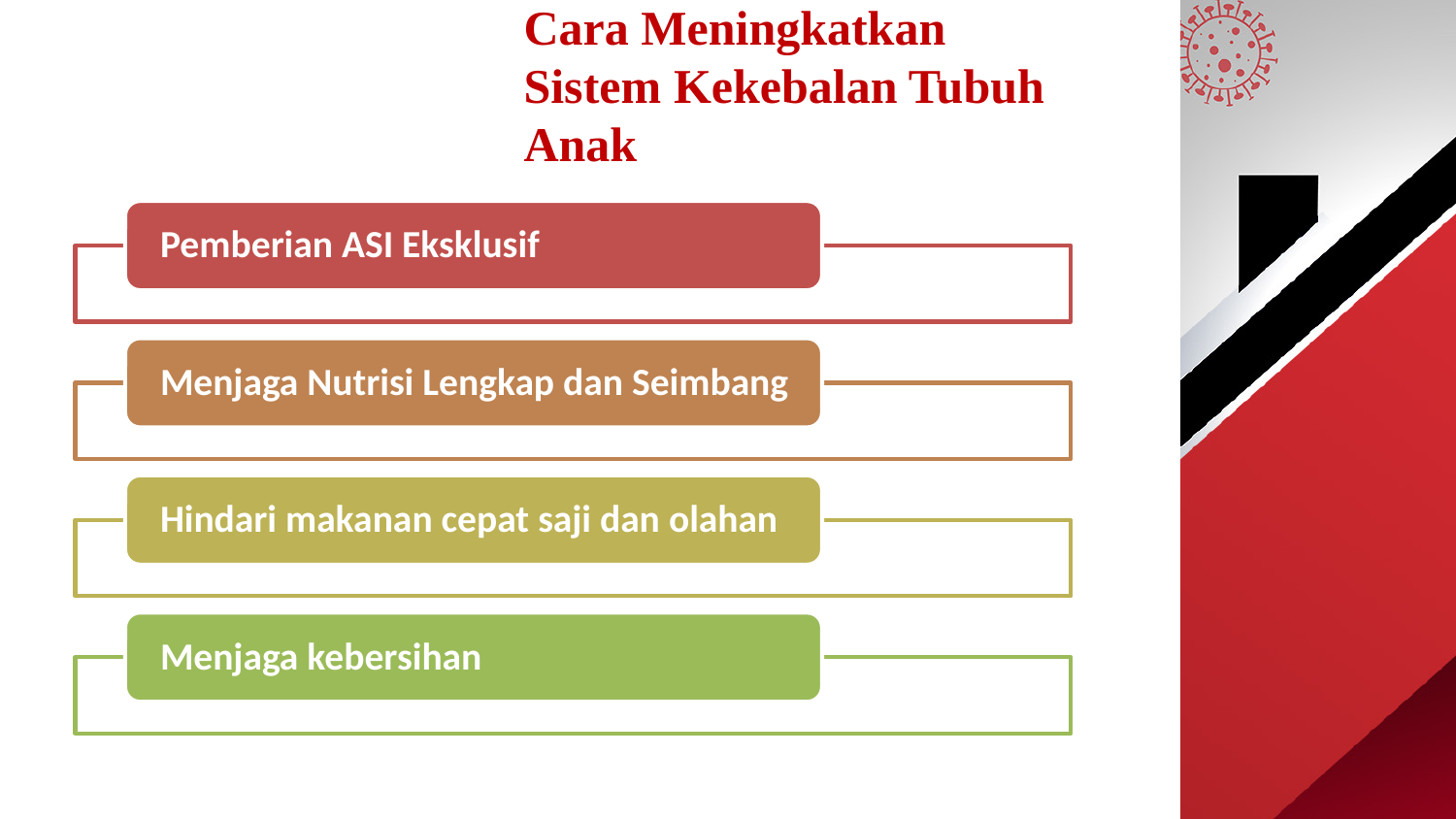

# Cara Meningkatkan Sistem Kekebalan Tubuh Anak
Pemberian ASI Eksklusif
Menjaga Nutrisi Lengkap dan Seimbang
Hindari makanan cepat saji dan olahan
Menjaga kebersihan